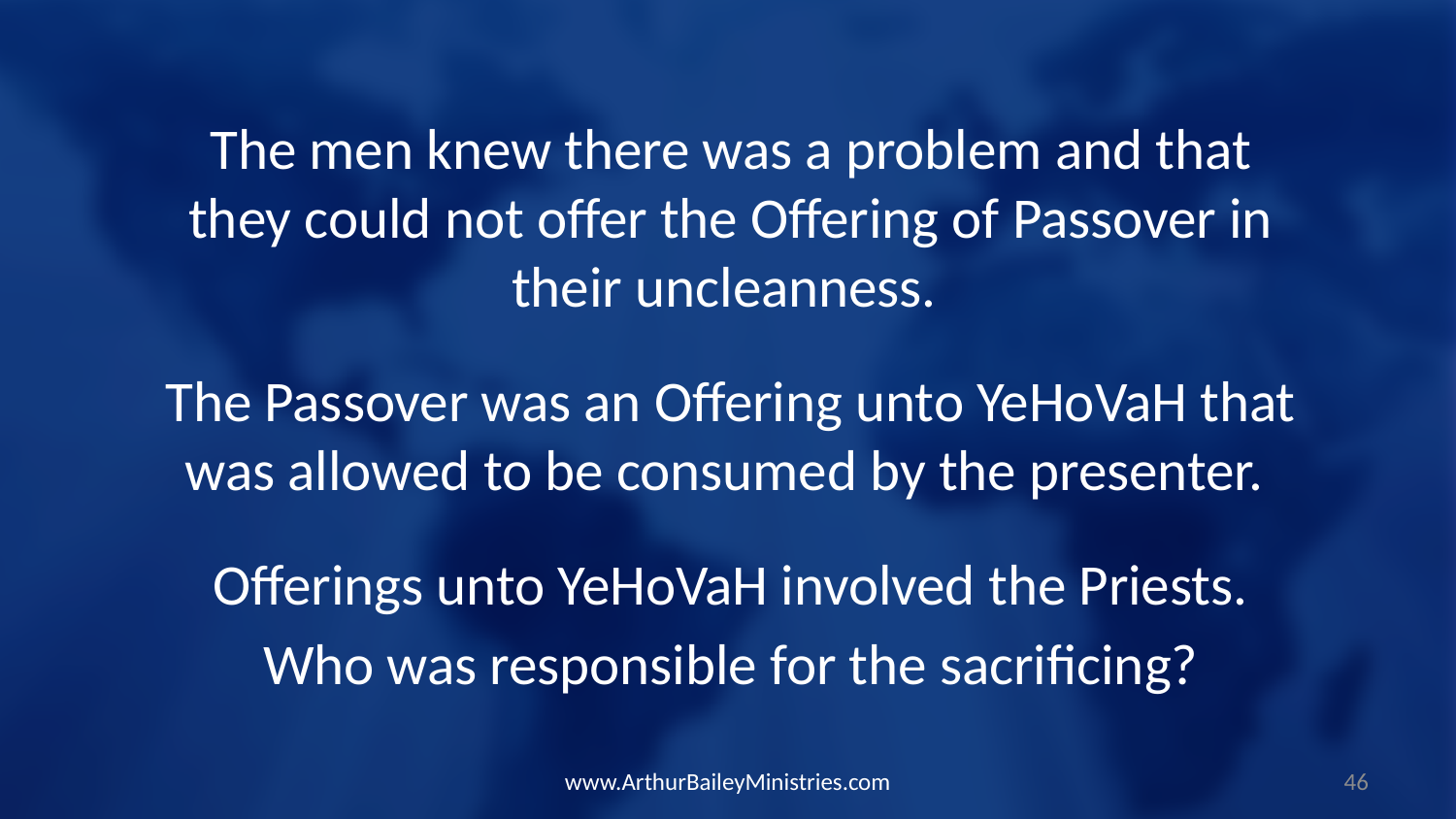

The men knew there was a problem and that they could not offer the Offering of Passover in their uncleanness.

The Passover was an Offering unto YeHoVaH that was allowed to be consumed by the presenter.

Offerings unto YeHoVaH involved the Priests.
Who was responsible for the sacrificing?

www.ArthurBaileyMinistries.com
46